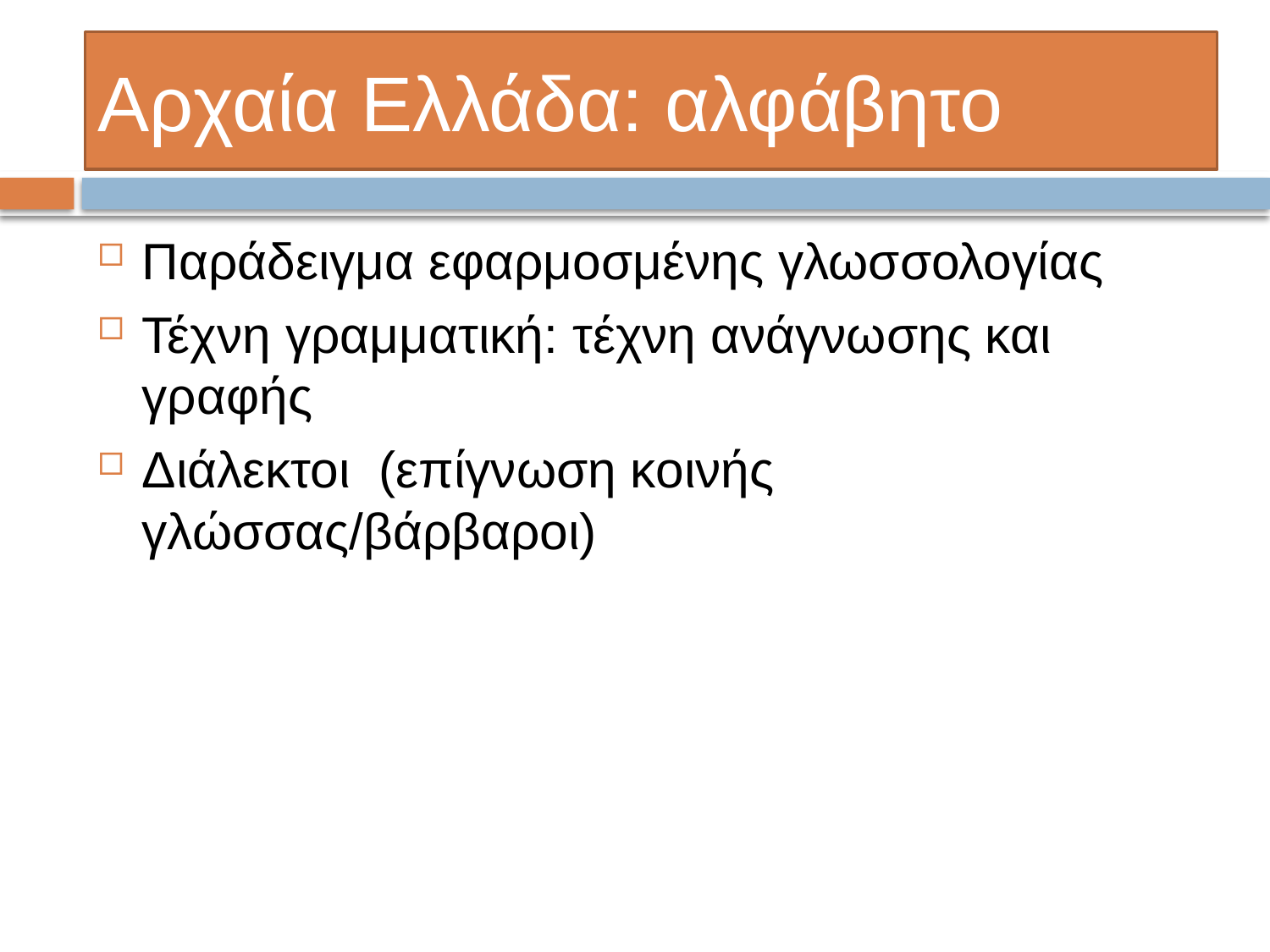

# Αρχαία Ελλάδα: αλφάβητο
Παράδειγμα εφαρμοσμένης γλωσσολογίας
Τέχνη γραμματική: τέχνη ανάγνωσης και γραφής
Διάλεκτοι  (επίγνωση κοινής γλώσσας/βάρβαροι)